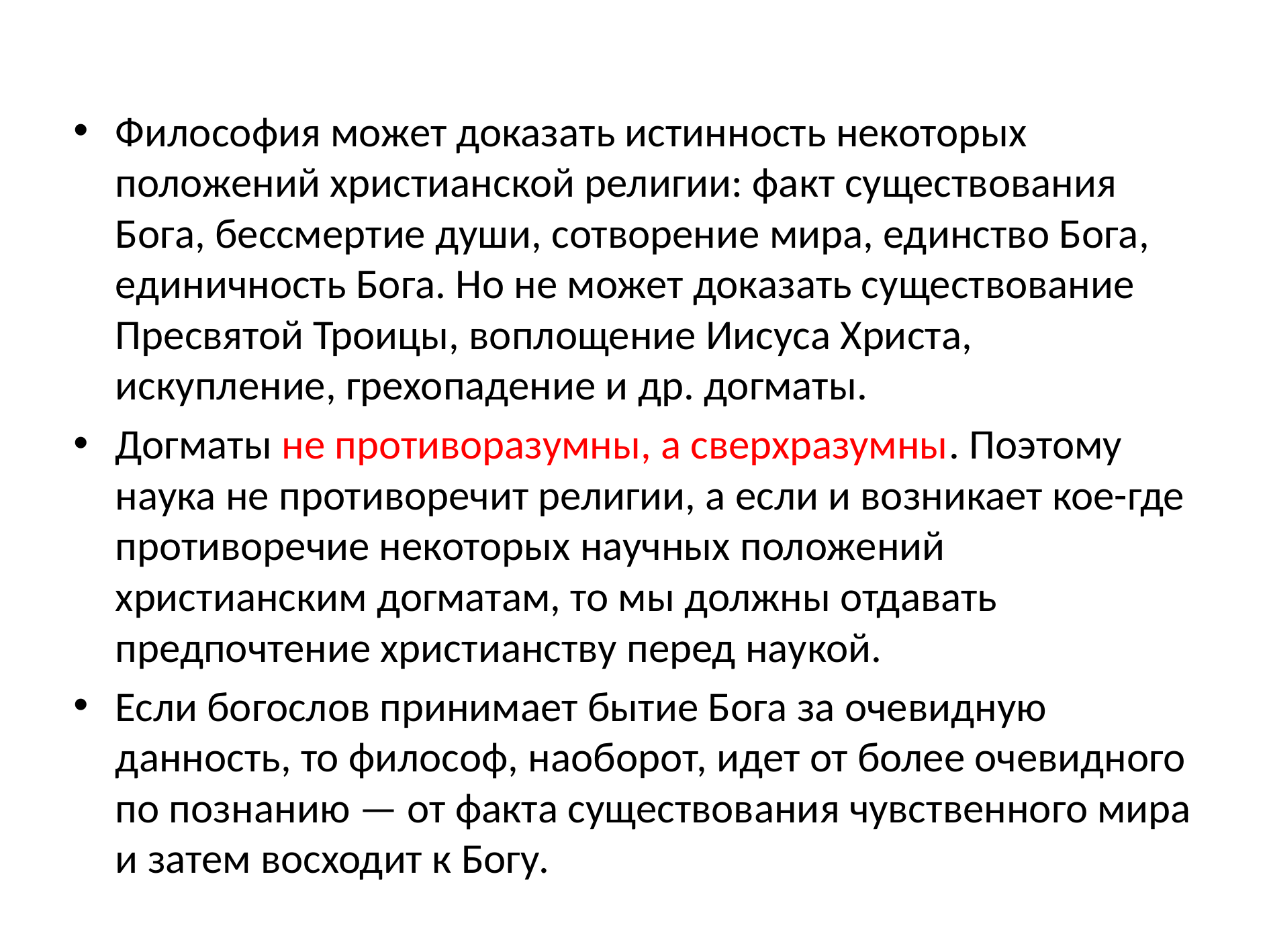

Философия может доказать истинность некоторых положений христианской религии: факт существования Бога, бессмертие души, сотворение мира, единство Бога, единичность Бога. Но не может доказать существование Пресвятой Троицы, воплощение Иисуса Христа, искупление, грехопадение и др. догматы.
Догматы не противоразумны, а сверхразумны. Поэтому наука не противоречит религии, а если и возникает кое-где противоречие некоторых научных положений христианским догматам, то мы должны отдавать предпочтение христианству перед наукой.
Если богослов принимает бытие Бога за очевидную данность, то философ, наоборот, идет от более очевидного по познанию — от факта существования чувственного мира и затем восходит к Богу.